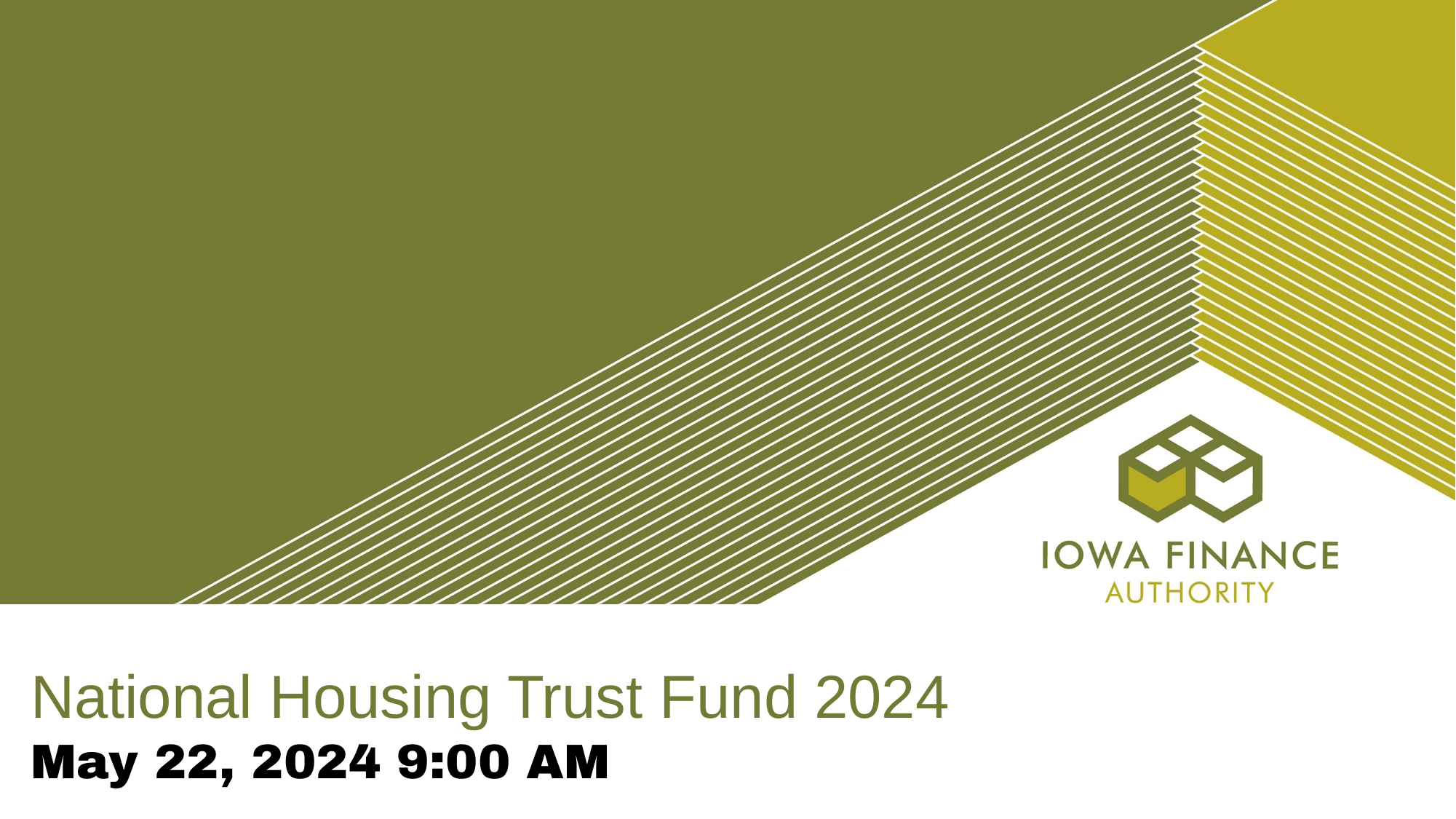

National Housing Trust Fund 2024
May 22, 2024 9:00 AM